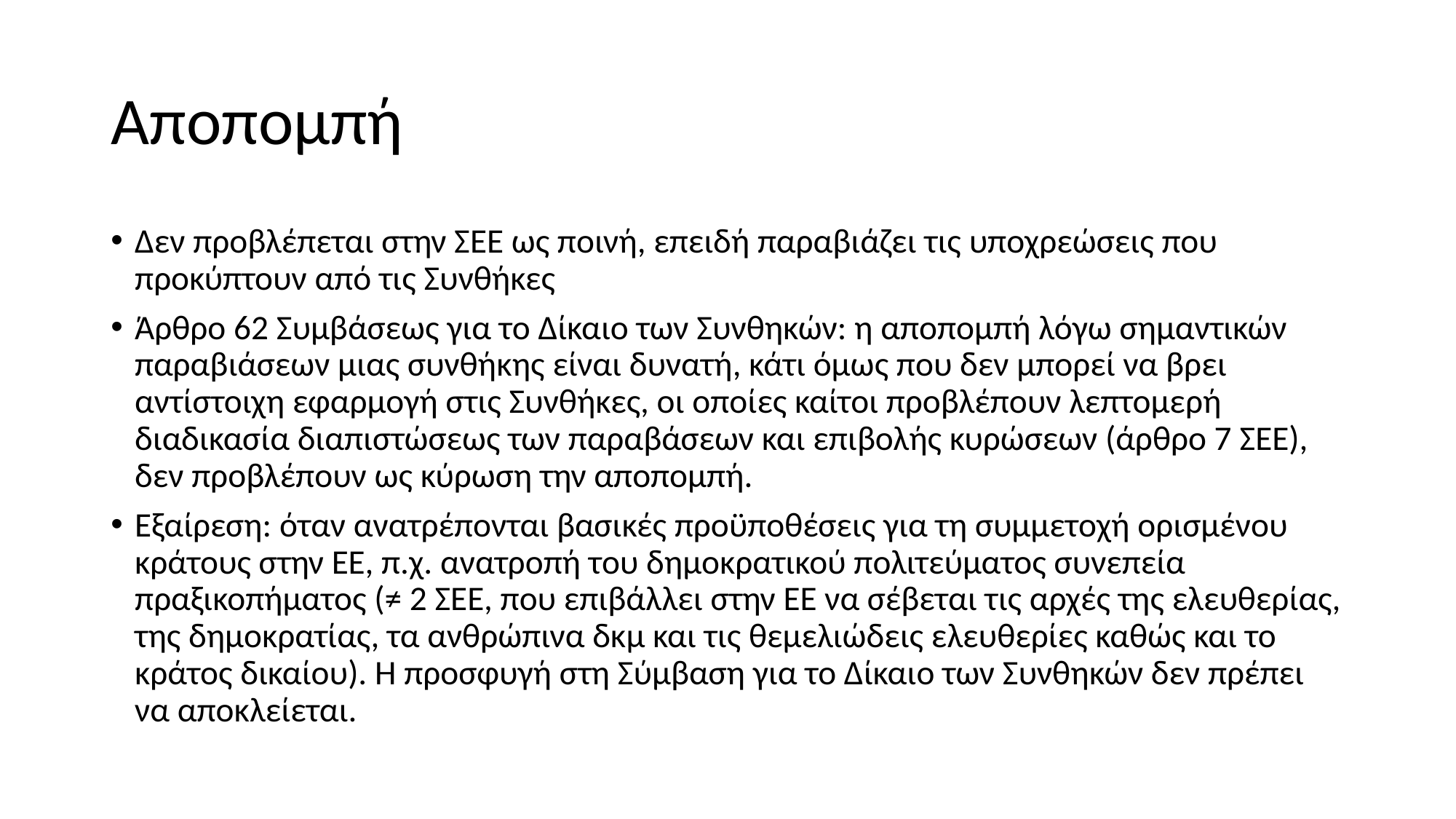

# Αποπομπή
Δεν προβλέπεται στην ΣΕΕ ως ποινή, επειδή παραβιάζει τις υποχρεώσεις που προκύπτουν από τις Συνθήκες
Άρθρο 62 Συμβάσεως για το Δίκαιο των Συνθηκών: η αποπομπή λόγω σημαντικών παραβιάσεων μιας συνθήκης είναι δυνατή, κάτι όμως που δεν μπορεί να βρει αντίστοιχη εφαρμογή στις Συνθήκες, οι οποίες καίτοι προβλέπουν λεπτομερή διαδικασία διαπιστώσεως των παραβάσεων και επιβολής κυρώσεων (άρθρο 7 ΣΕΕ), δεν προβλέπουν ως κύρωση την αποπομπή.
Εξαίρεση: όταν ανατρέπονται βασικές προϋποθέσεις για τη συμμετοχή ορισμένου κράτους στην ΕΕ, π.χ. ανατροπή του δημοκρατικού πολιτεύματος συνεπεία πραξικοπήματος (≠ 2 ΣΕΕ, που επιβάλλει στην ΕΕ να σέβεται τις αρχές της ελευθερίας, της δημοκρατίας, τα ανθρώπινα δκμ και τις θεμελιώδεις ελευθερίες καθώς και το κράτος δικαίου). Η προσφυγή στη Σύμβαση για το Δίκαιο των Συνθηκών δεν πρέπει να αποκλείεται.